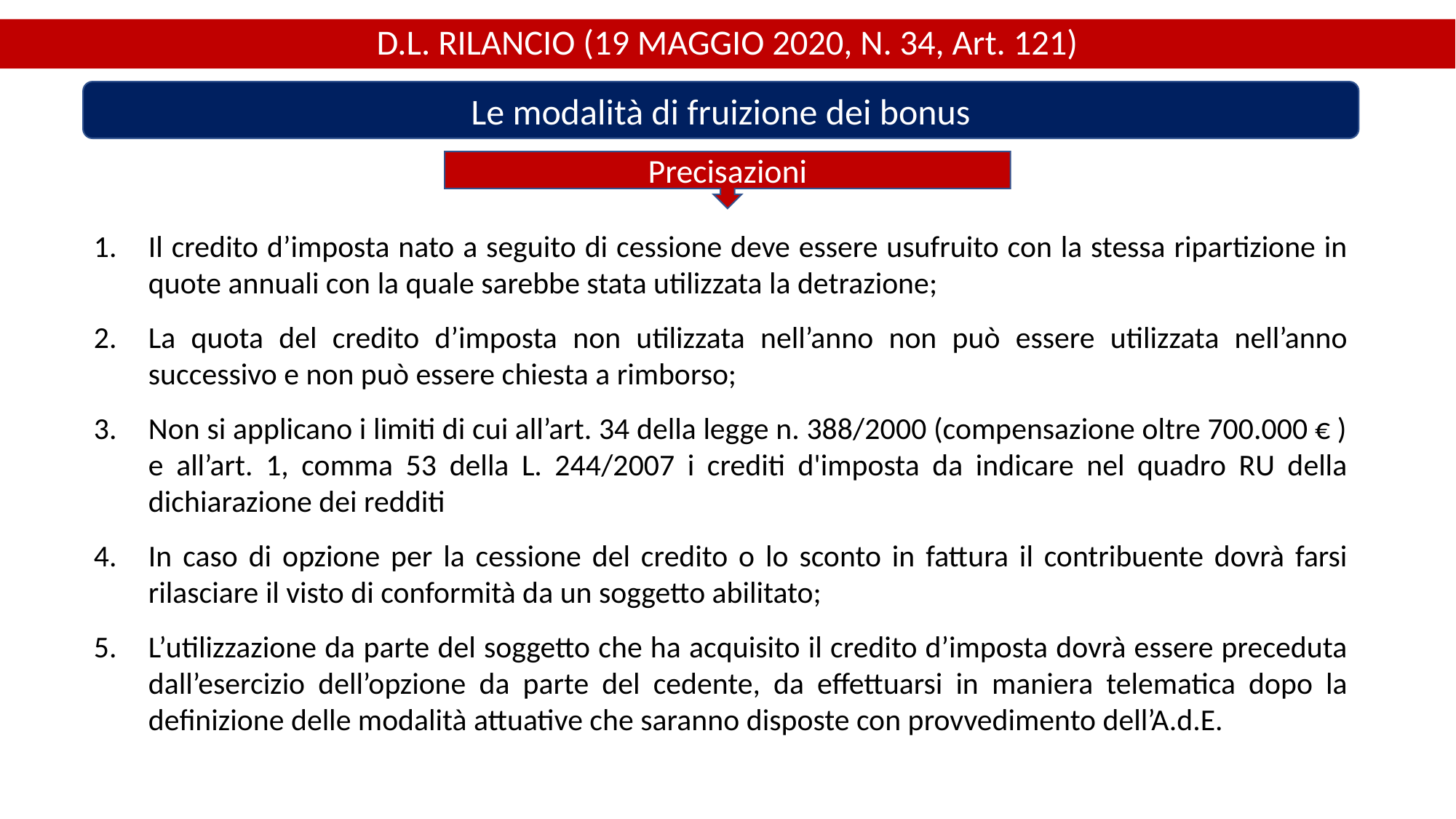

D.L. RILANCIO (19 MAGGIO 2020, N. 34, Art. 121)

Le modalità di fruizione dei bonus
Precisazioni
Il credito d’imposta nato a seguito di cessione deve essere usufruito con la stessa ripartizione in quote annuali con la quale sarebbe stata utilizzata la detrazione;
La quota del credito d’imposta non utilizzata nell’anno non può essere utilizzata nell’anno successivo e non può essere chiesta a rimborso;
Non si applicano i limiti di cui all’art. 34 della legge n. 388/2000 (compensazione oltre 700.000 € ) e all’art. 1, comma 53 della L. 244/2007 i crediti d'imposta da indicare nel quadro RU della dichiarazione dei redditi
In caso di opzione per la cessione del credito o lo sconto in fattura il contribuente dovrà farsi rilasciare il visto di conformità da un soggetto abilitato;
L’utilizzazione da parte del soggetto che ha acquisito il credito d’imposta dovrà essere preceduta dall’esercizio dell’opzione da parte del cedente, da effettuarsi in maniera telematica dopo la definizione delle modalità attuative che saranno disposte con provvedimento dell’A.d.E.
17